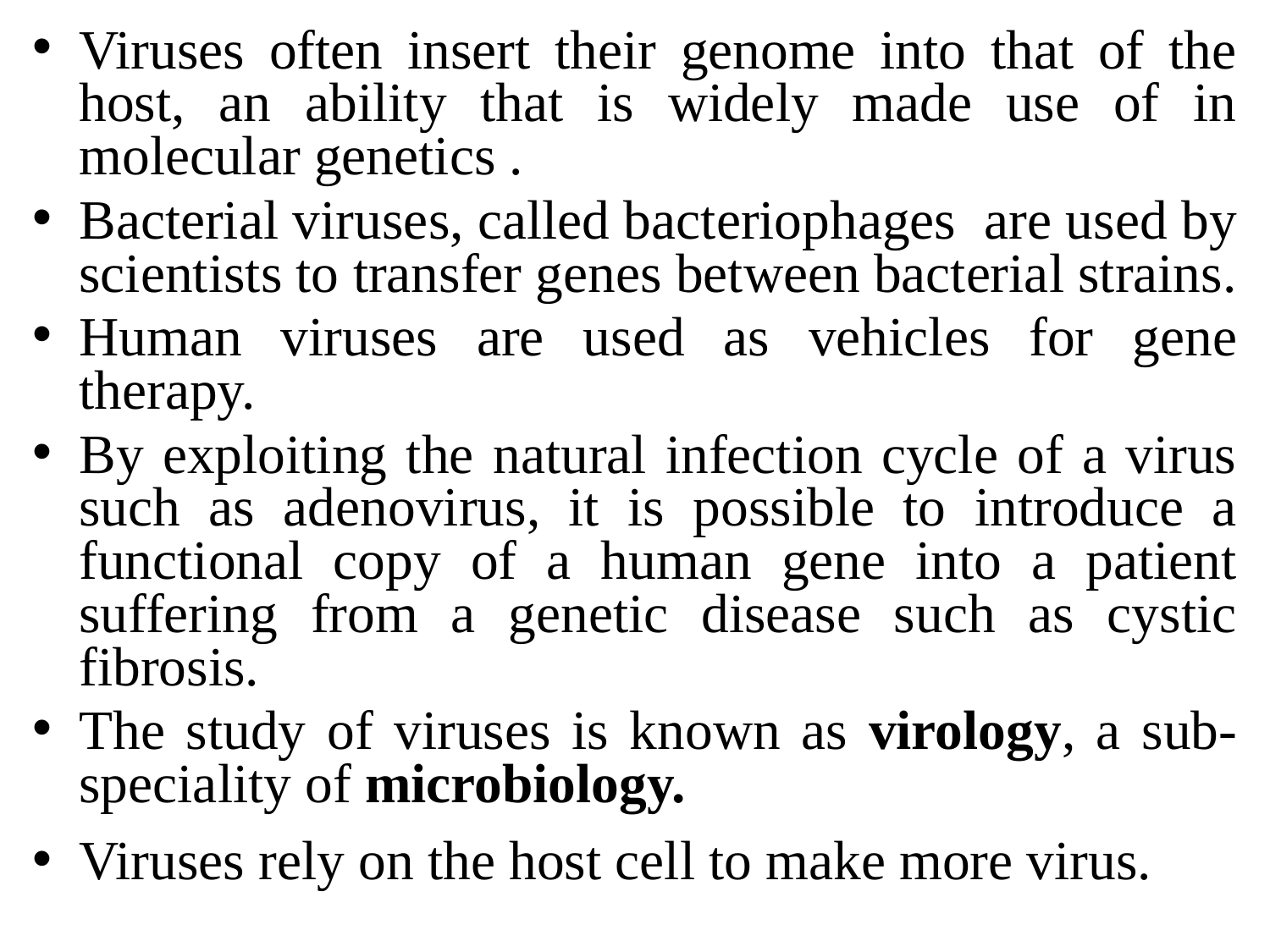

Viruses often insert their genome into that of the host, an ability that is widely made use of in molecular genetics .
Bacterial viruses, called bacteriophages  are used by scientists to transfer genes between bacterial strains.
Human viruses are used as vehicles for gene therapy.
By exploiting the natural infection cycle of a virus such as adenovirus, it is possible to introduce a functional copy of a human gene into a patient suffering from a genetic disease such as cystic fibrosis.
The study of viruses is known as virology, a sub-speciality of microbiology.
Viruses rely on the host cell to make more virus.